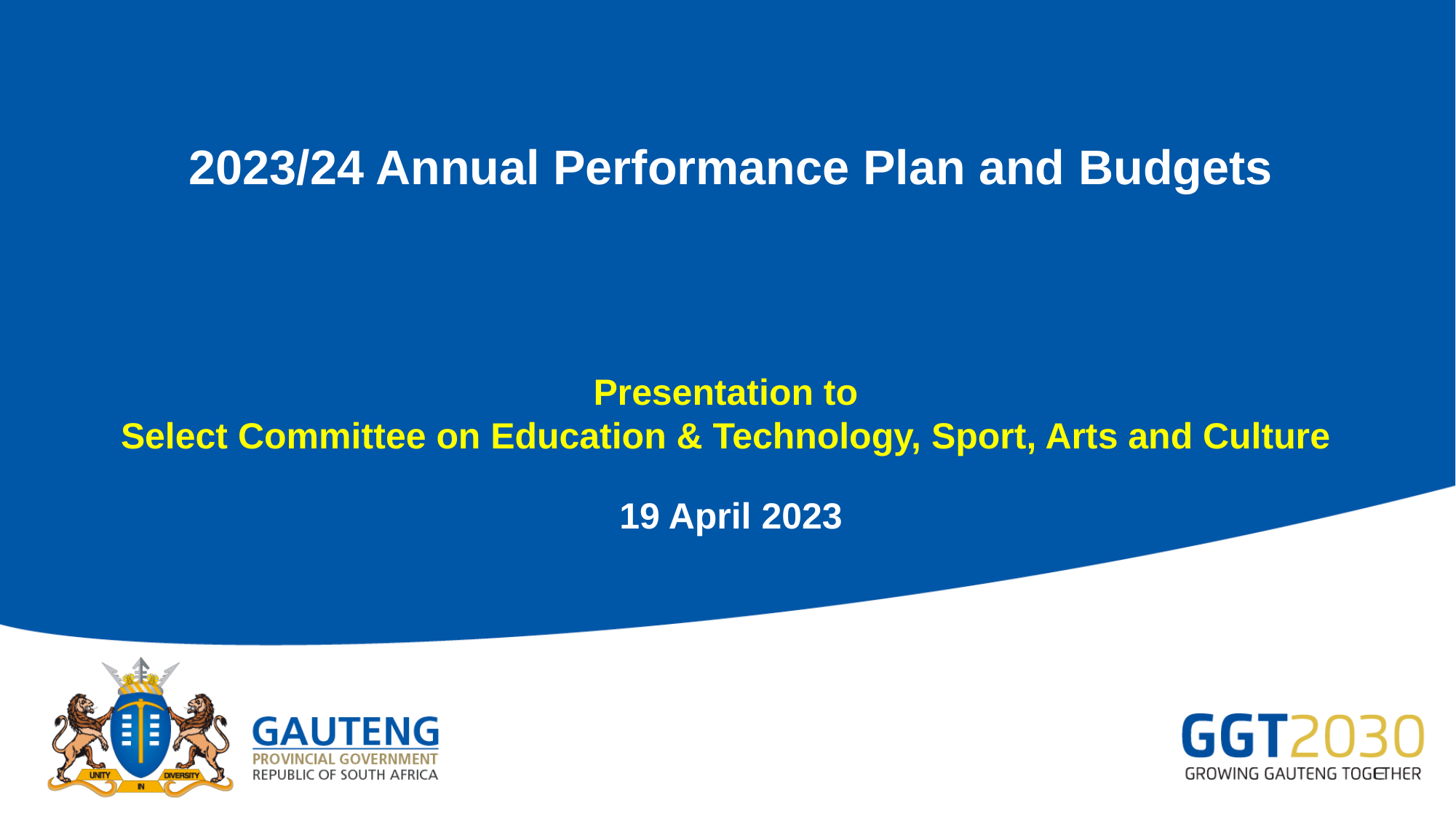

# 2023/24 Annual Performance Plan and Budgets Presentation to Select Committee on Education & Technology, Sport, Arts and Culture 19 April 2023